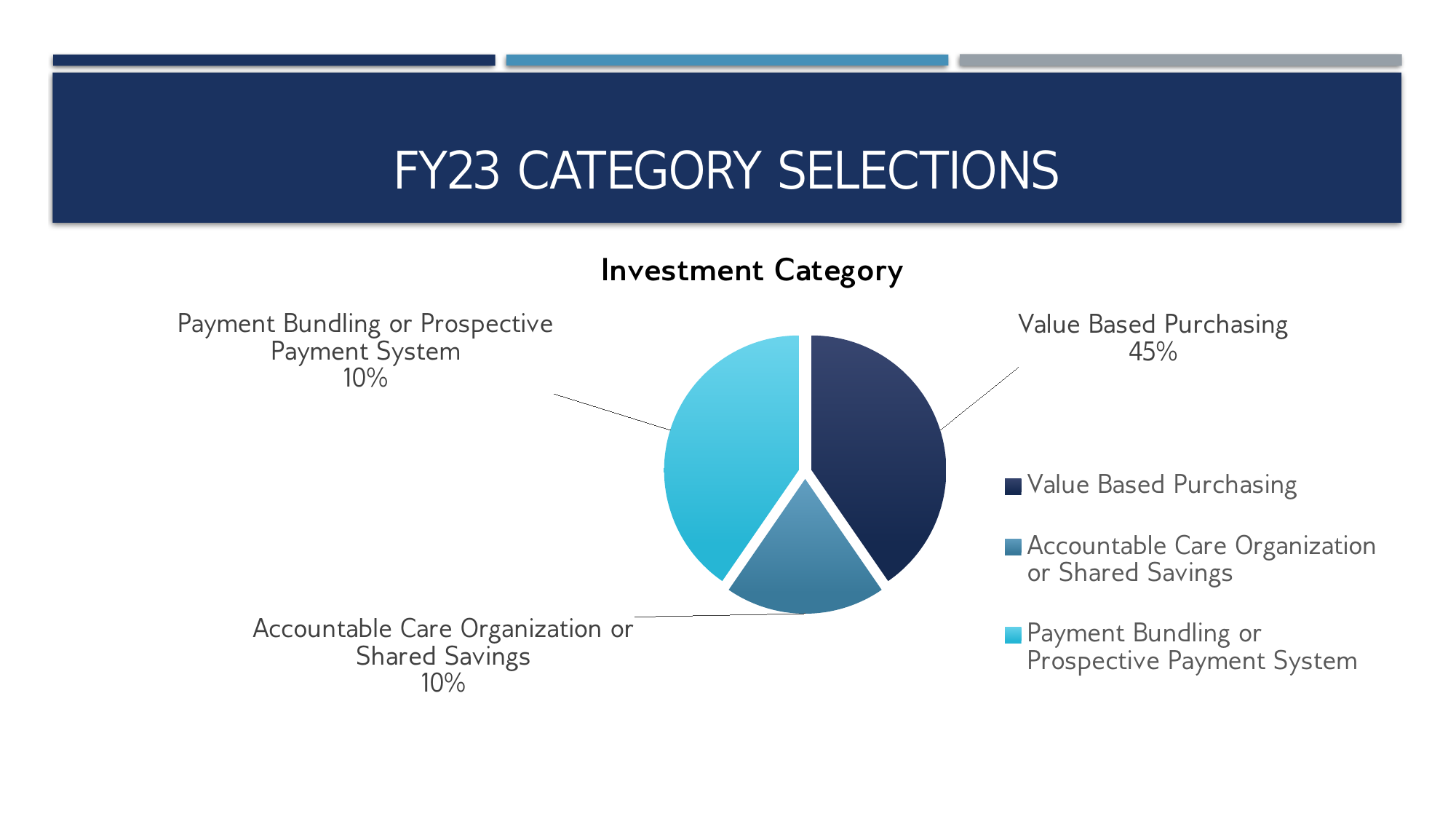

# FY23 Category Selections

### Chart:

| Category | Investment Category |
|---|---|
| Value Based Purchasing | 21.0 |
| Accountable Care Organization or Shared Savings | 10.0 |
| Payment Bundling or Prospective Payment System | 21.0 |